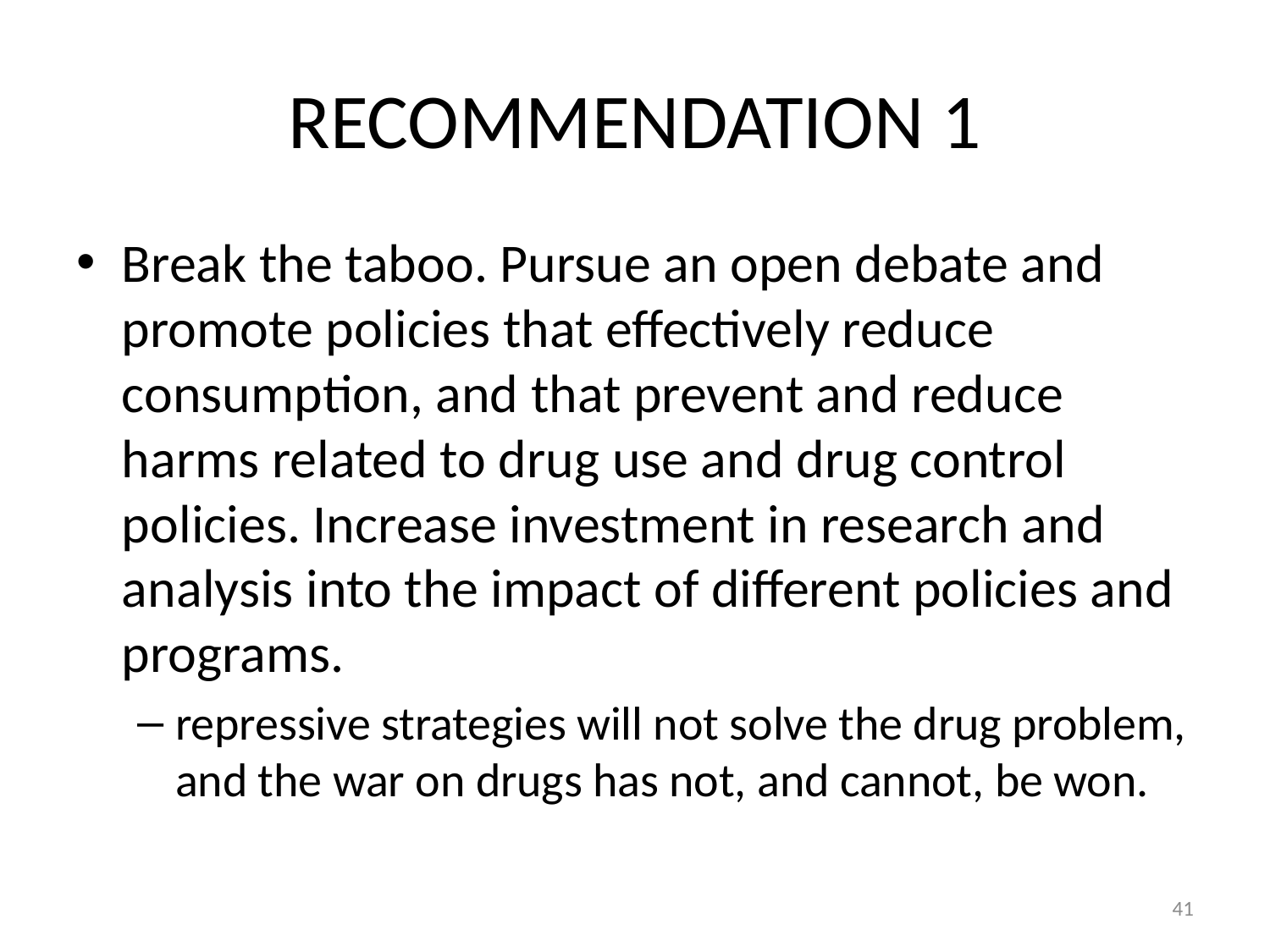

# RECOMMENDATION 1
Break the taboo. Pursue an open debate and promote policies that effectively reduce consumption, and that prevent and reduce harms related to drug use and drug control policies. Increase investment in research and analysis into the impact of different policies and programs.
repressive strategies will not solve the drug problem, and the war on drugs has not, and cannot, be won.
41